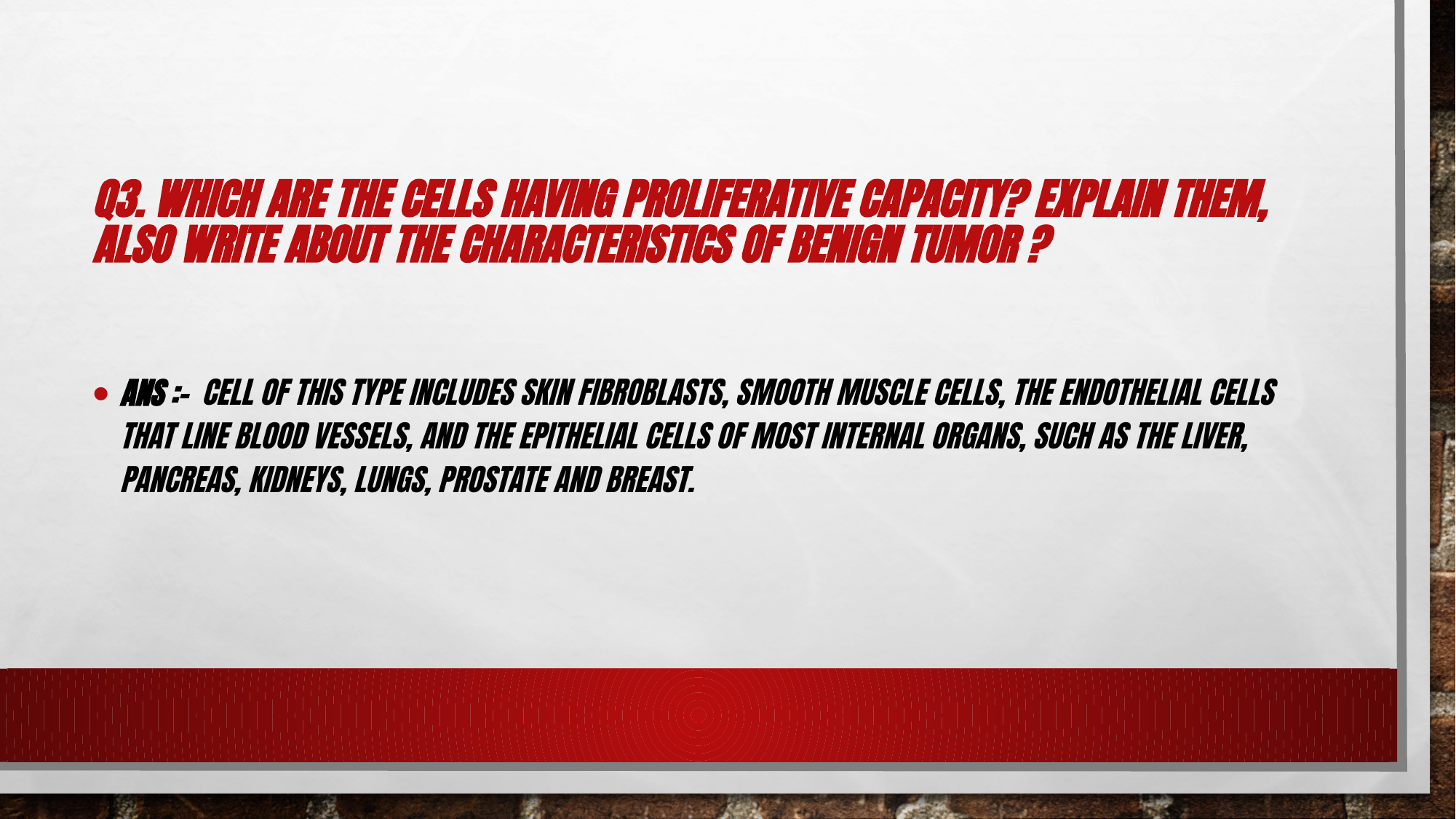

# Q3. Which are the cells having proliferative capacity? Explain them, also write about the characteristics of benign tumor ?
Ans :-  cell of this type includes skin fibroblasts, smooth muscle cells, the endothelial cells that line blood vessels, and the epithelial cells of most internal organs, such as the liver, pancreas, kidneys, lungs, prostate and breast.